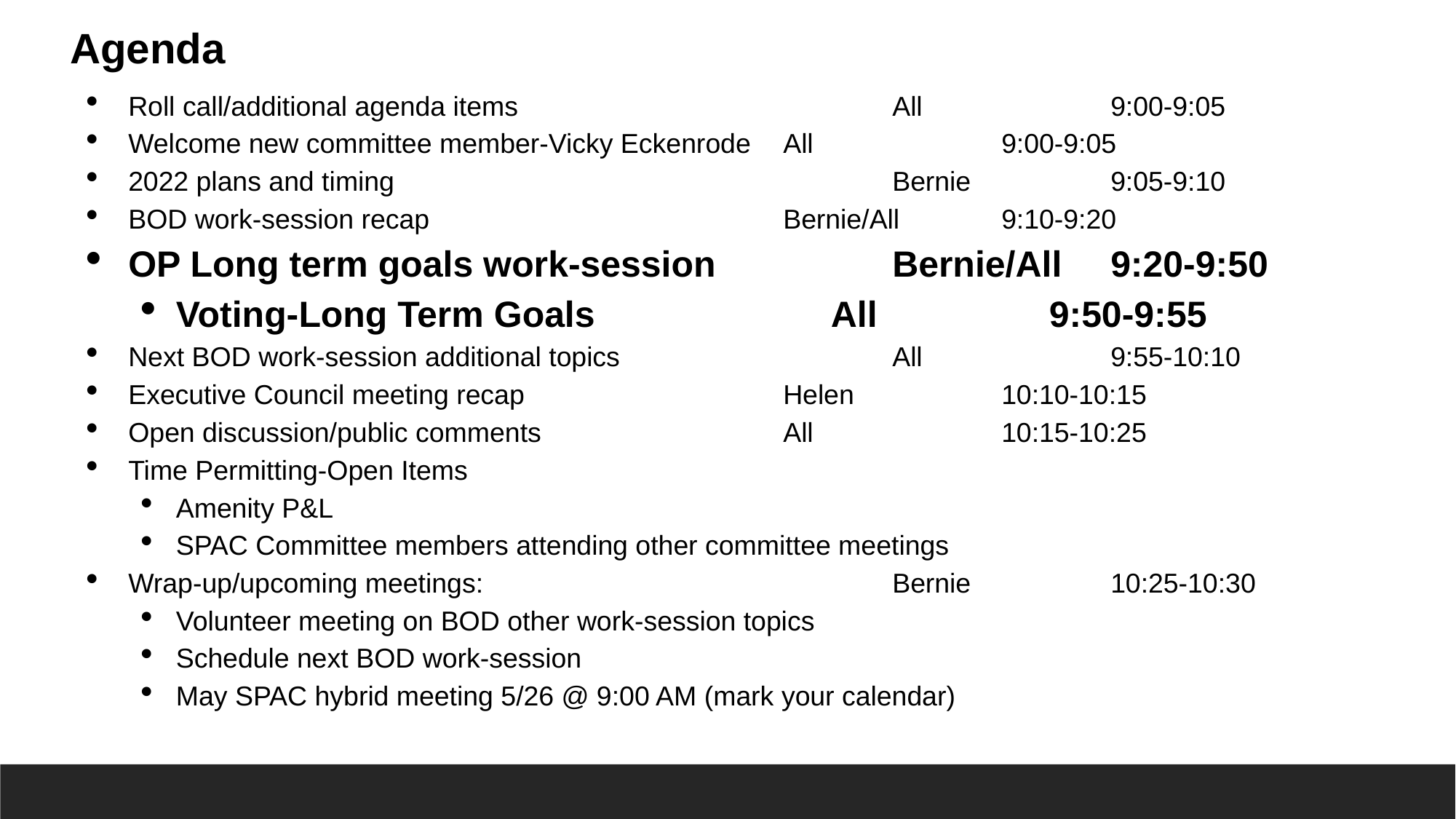

Agenda
Roll call/additional agenda items				All 		9:00-9:05
Welcome new committee member-Vicky Eckenrode	All		9:00-9:05
2022 plans and timing 					Bernie		9:05-9:10
BOD work-session recap				Bernie/All	9:10-9:20
OP Long term goals work-session		Bernie/All	9:20-9:50
Voting-Long Term Goals			All		9:50-9:55
Next BOD work-session additional topics			All		9:55-10:10
Executive Council meeting recap			Helen		10:10-10:15
Open discussion/public comments			All		10:15-10:25
Time Permitting-Open Items
Amenity P&L
SPAC Committee members attending other committee meetings
Wrap-up/upcoming meetings:				Bernie		10:25-10:30
Volunteer meeting on BOD other work-session topics
Schedule next BOD work-session
May SPAC hybrid meeting 5/26 @ 9:00 AM (mark your calendar)